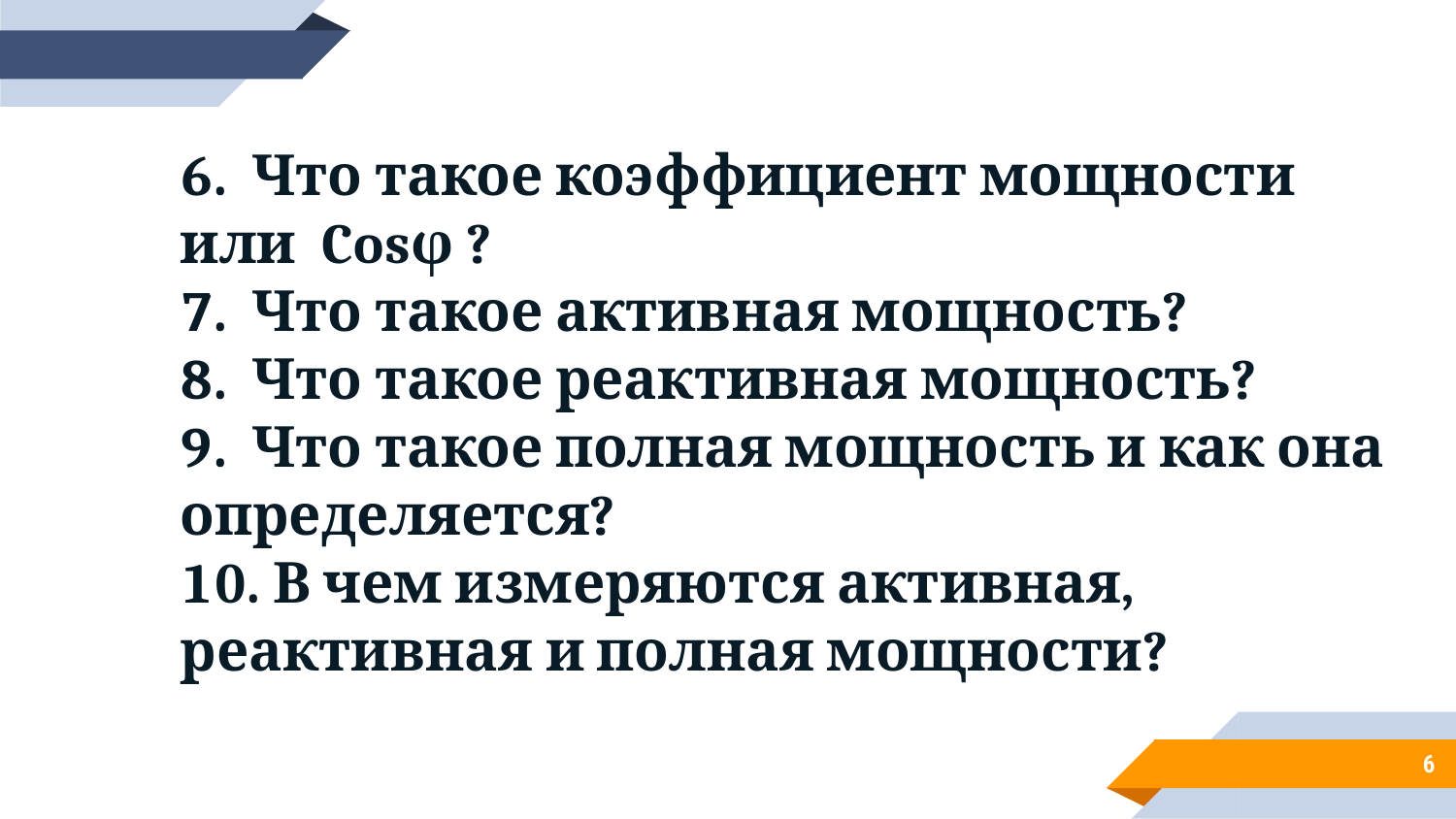

6.  Что такое коэффициент мощности  или  Cosφ ?
7.  Что такое активная мощность?
8.  Что такое реактивная мощность?
9.  Что такое полная мощность и как она определяется?
10. В чем измеряются активная, реактивная и полная мощности?

6